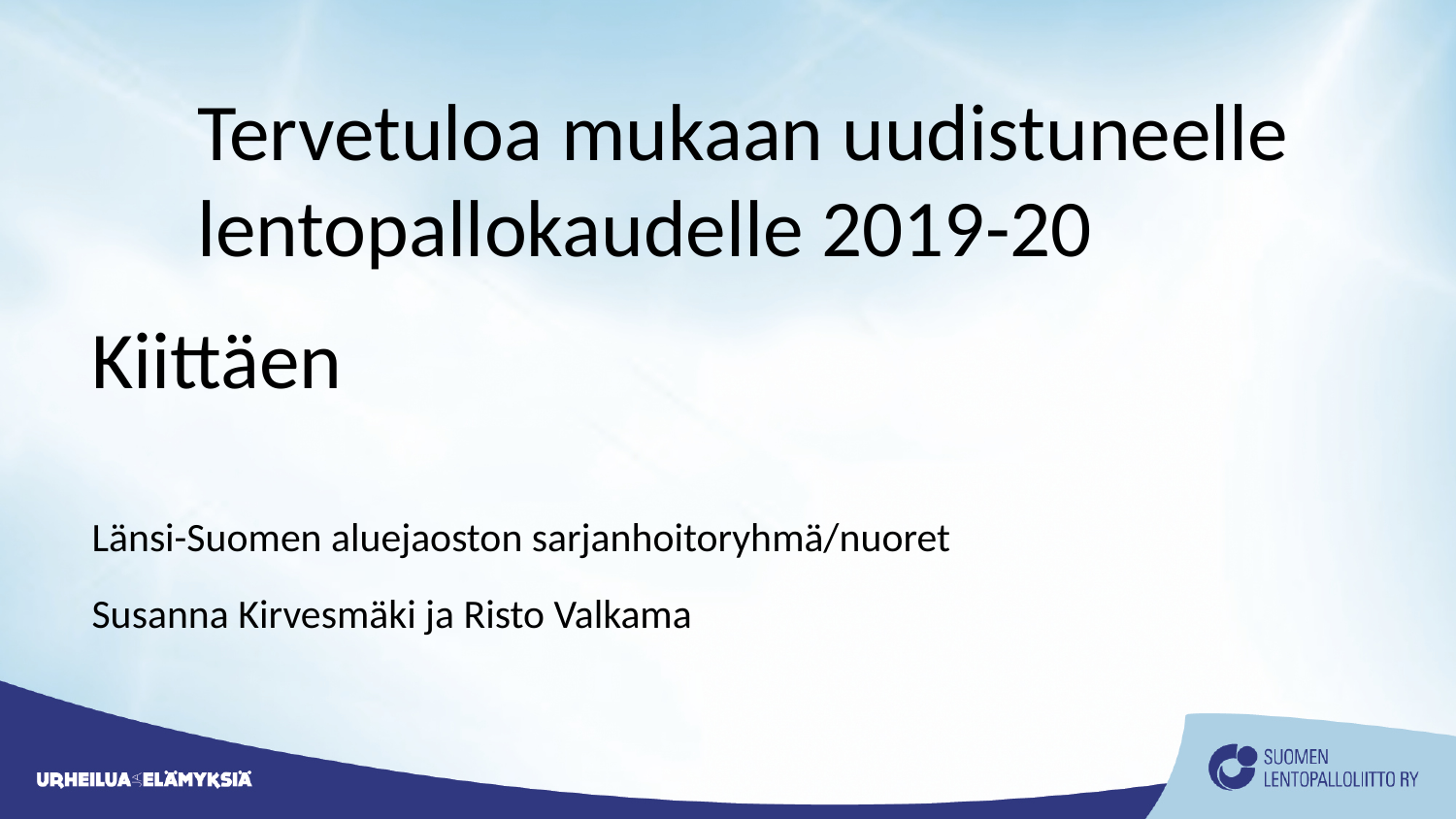

Tervetuloa mukaan uudistuneelle lentopallokaudelle 2019-20
Kiittäen

Länsi-Suomen aluejaoston sarjanhoitoryhmä/nuoret
Susanna Kirvesmäki ja Risto Valkama